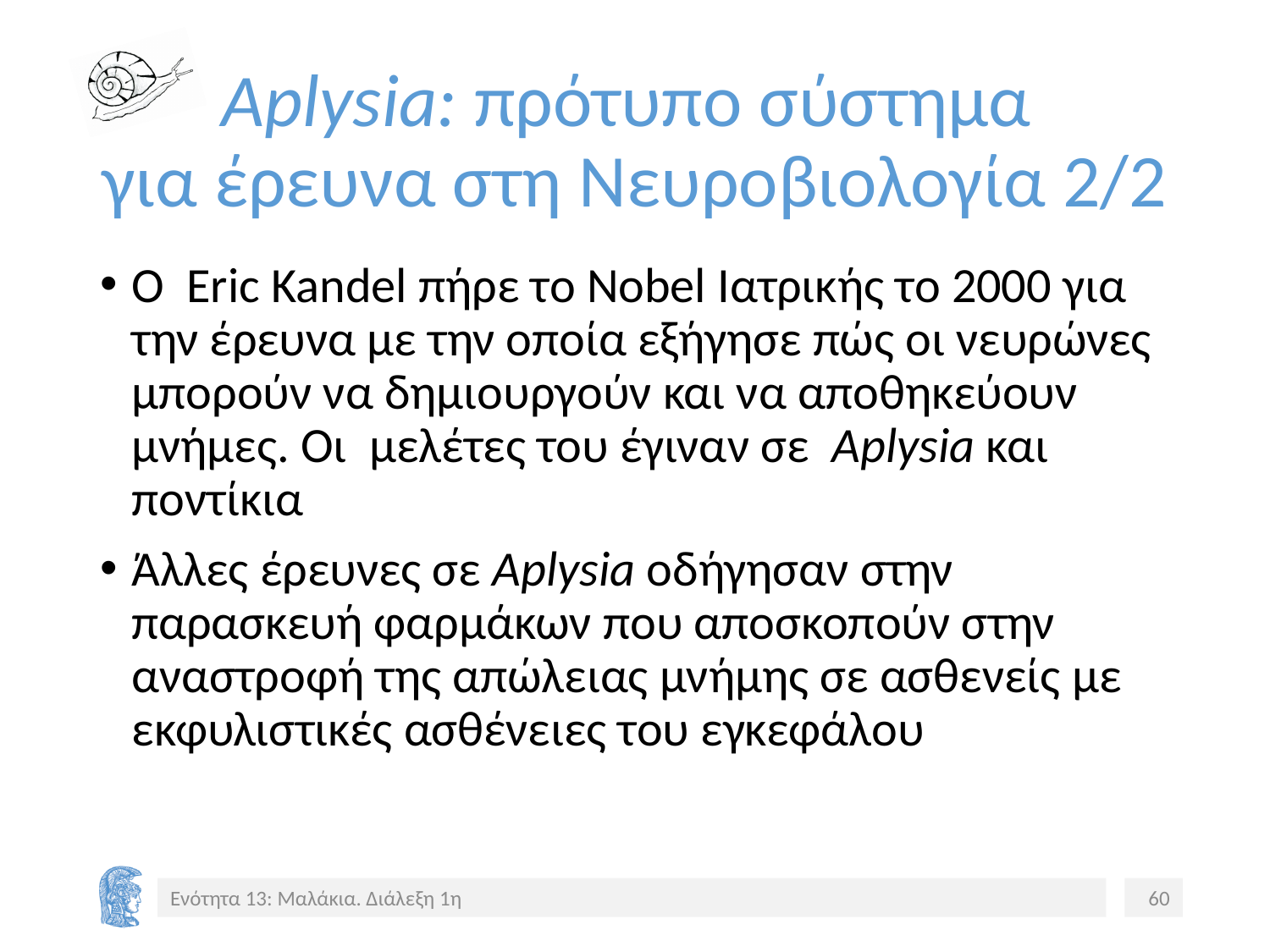

# Aplysia: πρότυπο σύστημα για έρευνα στη Νευροβιολογία 2/2
Ο  Eric Kandel πήρε το Nobel Ιατρικής το 2000 για την έρευνα με την οποία εξήγησε πώς οι νευρώνες μπορούν να δημιουργούν και να αποθηκεύουν μνήμες. Οι  μελέτες του έγιναν σε  Aplysia και ποντίκια
Άλλες έρευνες σε Aplysia οδήγησαν στην παρασκευή φαρμάκων που αποσκοπούν στην αναστροφή της απώλειας μνήμης σε ασθενείς με εκφυλιστικές ασθένειες του εγκεφάλου
Ενότητα 13: Μαλάκια. Διάλεξη 1η
60